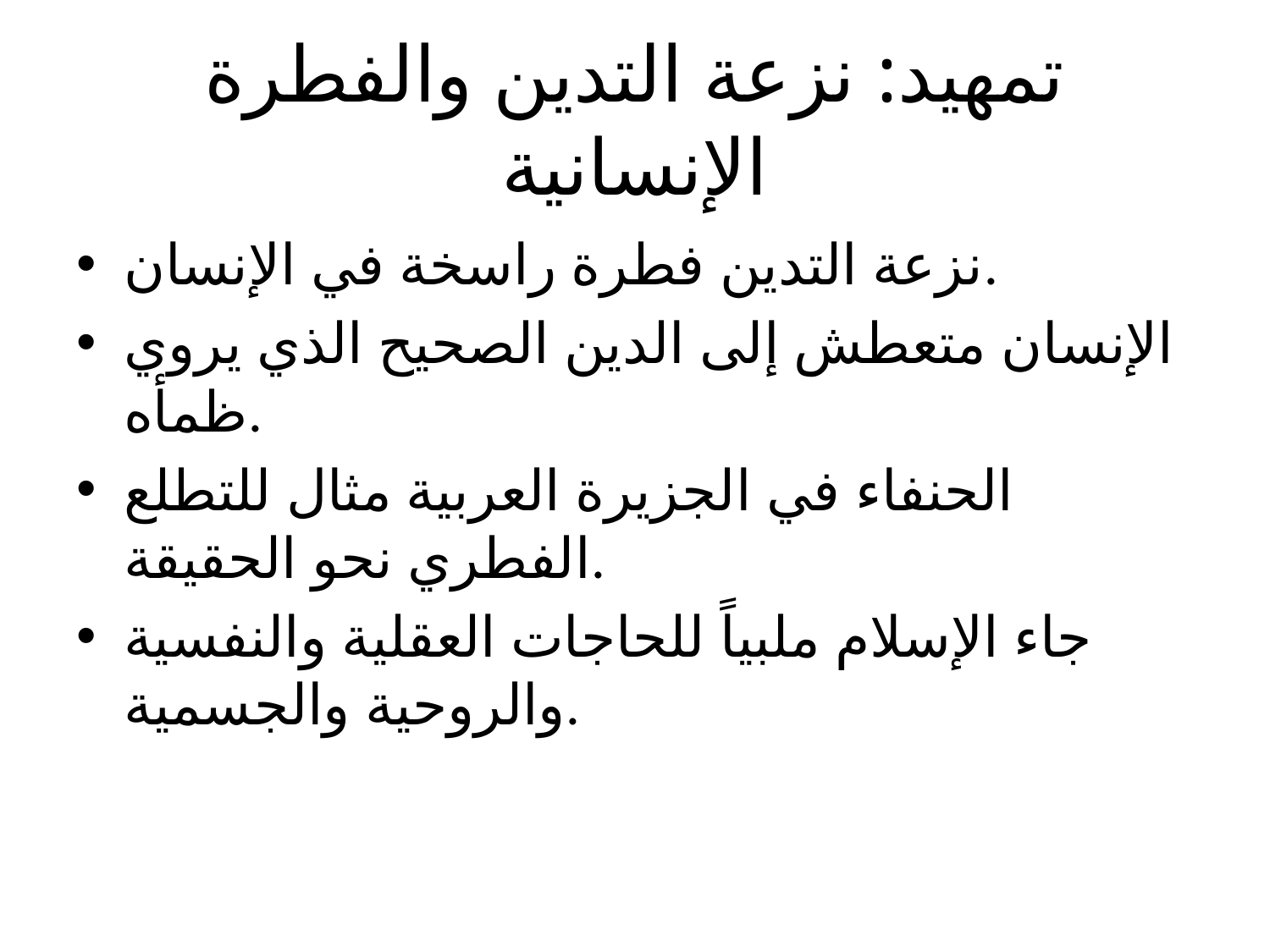

# تمهيد: نزعة التدين والفطرة الإنسانية
نزعة التدين فطرة راسخة في الإنسان.
الإنسان متعطش إلى الدين الصحيح الذي يروي ظمأه.
الحنفاء في الجزيرة العربية مثال للتطلع الفطري نحو الحقيقة.
جاء الإسلام ملبياً للحاجات العقلية والنفسية والروحية والجسمية.